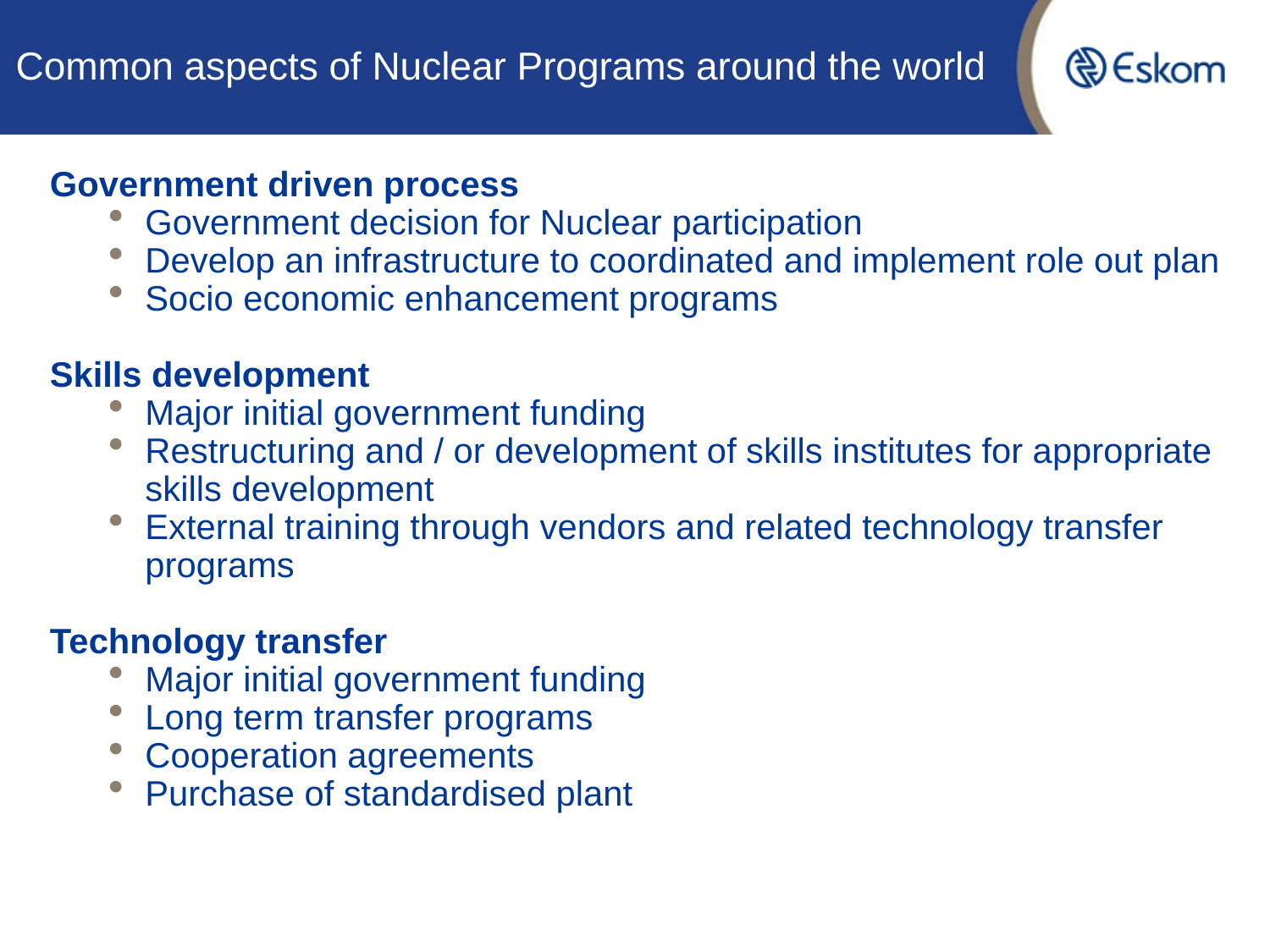

Common aspects of Nuclear Programs around the world
Government driven process
Government decision for Nuclear participation
Develop an infrastructure to coordinated and implement role out plan
Socio economic enhancement programs

Skills development
Major initial government funding
Restructuring and / or development of skills institutes for appropriate skills development
External training through vendors and related technology transfer programs

Technology transfer
Major initial government funding
Long term transfer programs
Cooperation agreements
Purchase of standardised plant

3